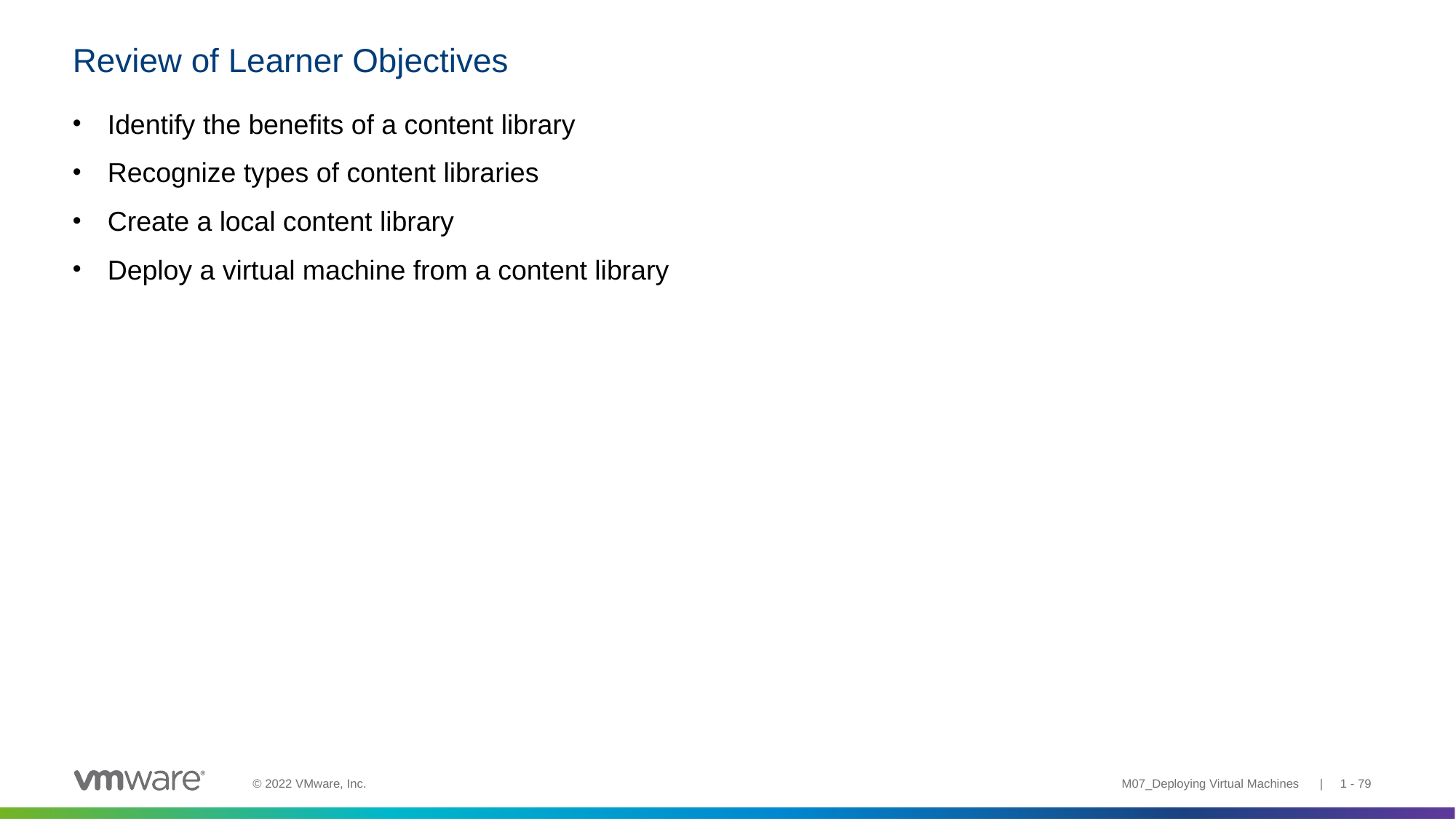

# Review of Learner Objectives
Identify the benefits of a content library
Recognize types of content libraries
Create a local content library
Deploy a virtual machine from a content library
M07_Deploying Virtual Machines      |     1 - 79